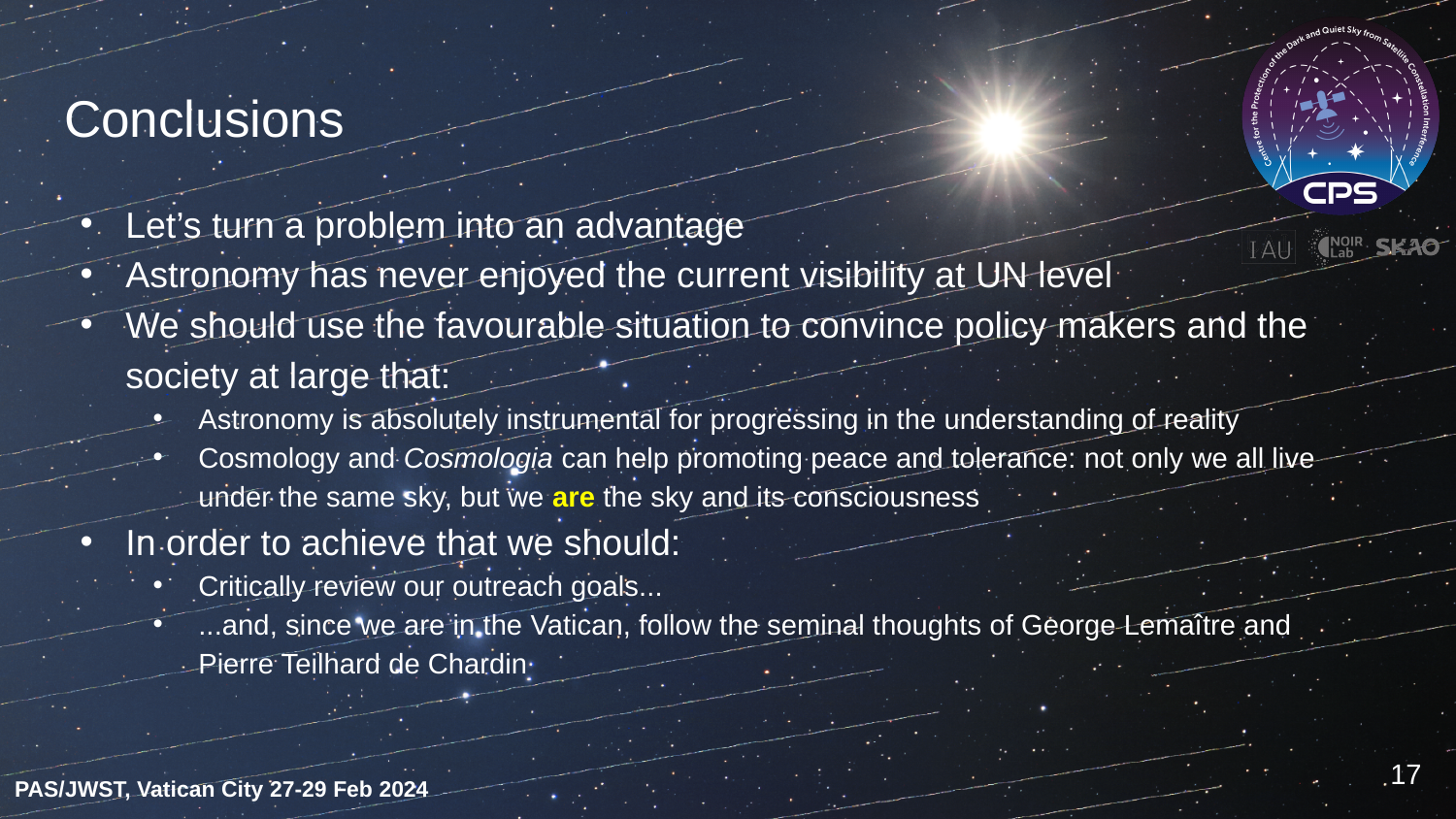

# Conclusions
Let’s turn a problem into an advantage
Astronomy has never enjoyed the current visibility at UN level
We should use the favourable situation to convince policy makers and the society at large that:
Astronomy is absolutely instrumental for progressing in the understanding of reality
Cosmology and Cosmologia can help promoting peace and tolerance: not only we all live under the same sky, but we are the sky and its consciousness
In order to achieve that we should:
Critically review our outreach goals...
...and, since we are in the Vatican, follow the seminal thoughts of George Lemaître and Pierre Teilhard de Chardin
17